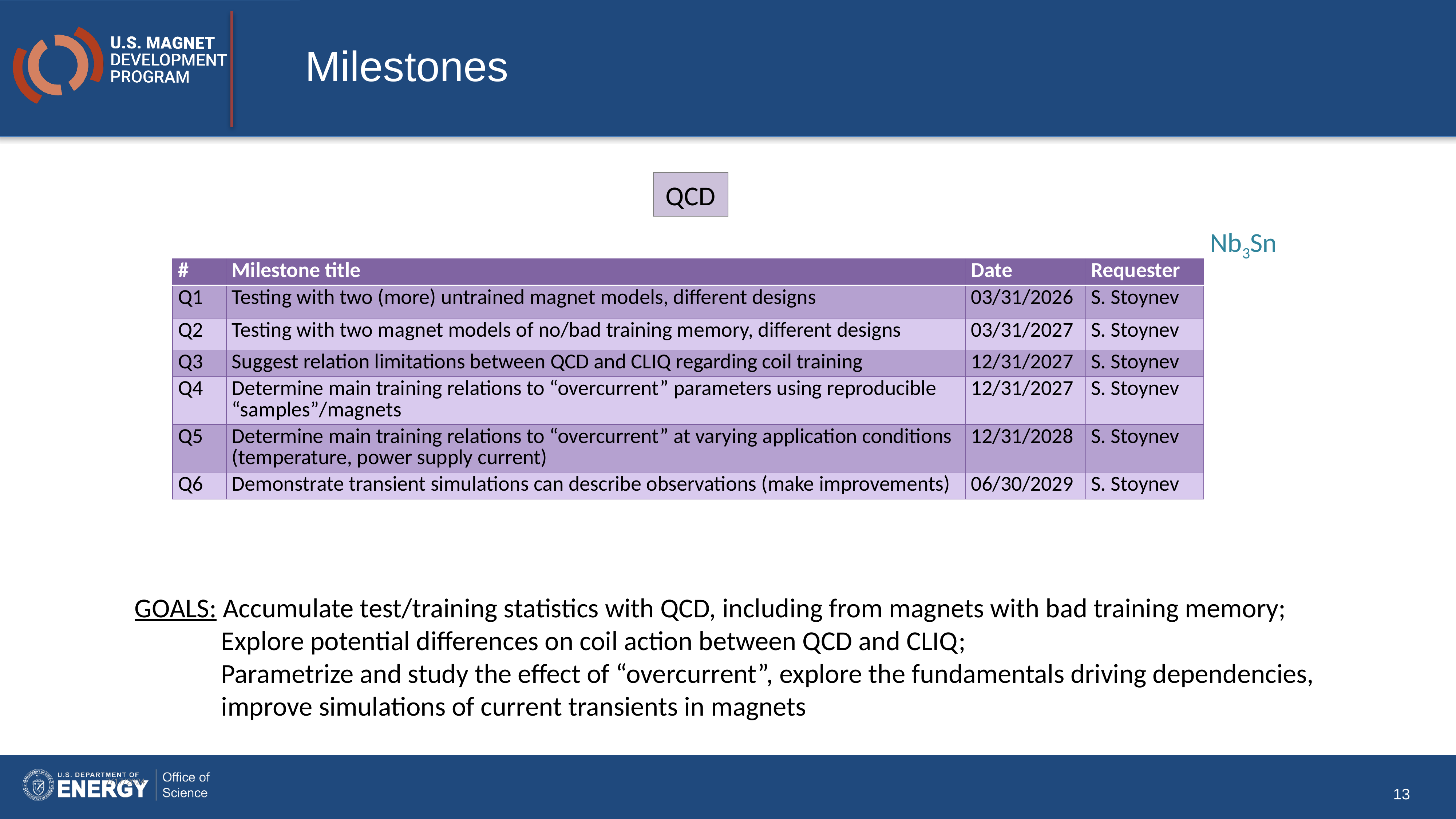

# Milestones
QCD
Nb3Sn
| # | Milestone title | Date | Requester |
| --- | --- | --- | --- |
| Q1 | Testing with two (more) untrained magnet models, different designs | 03/31/2026 | S. Stoynev |
| Q2 | Testing with two magnet models of no/bad training memory, different designs | 03/31/2027 | S. Stoynev |
| Q3 | Suggest relation limitations between QCD and CLIQ regarding coil training | 12/31/2027 | S. Stoynev |
| Q4 | Determine main training relations to “overcurrent” parameters using reproducible “samples”/magnets | 12/31/2027 | S. Stoynev |
| Q5 | Determine main training relations to “overcurrent” at varying application conditions (temperature, power supply current) | 12/31/2028 | S. Stoynev |
| Q6 | Demonstrate transient simulations can describe observations (make improvements) | 06/30/2029 | S. Stoynev |
GOALS: Accumulate test/training statistics with QCD, including from magnets with bad training memory;
              Explore potential differences on coil action between QCD and CLIQ;
              Parametrize and study the effect of “overcurrent”, explore the fundamentals driving dependencies,
              improve simulations of current transients in magnets
7/17/2024
13